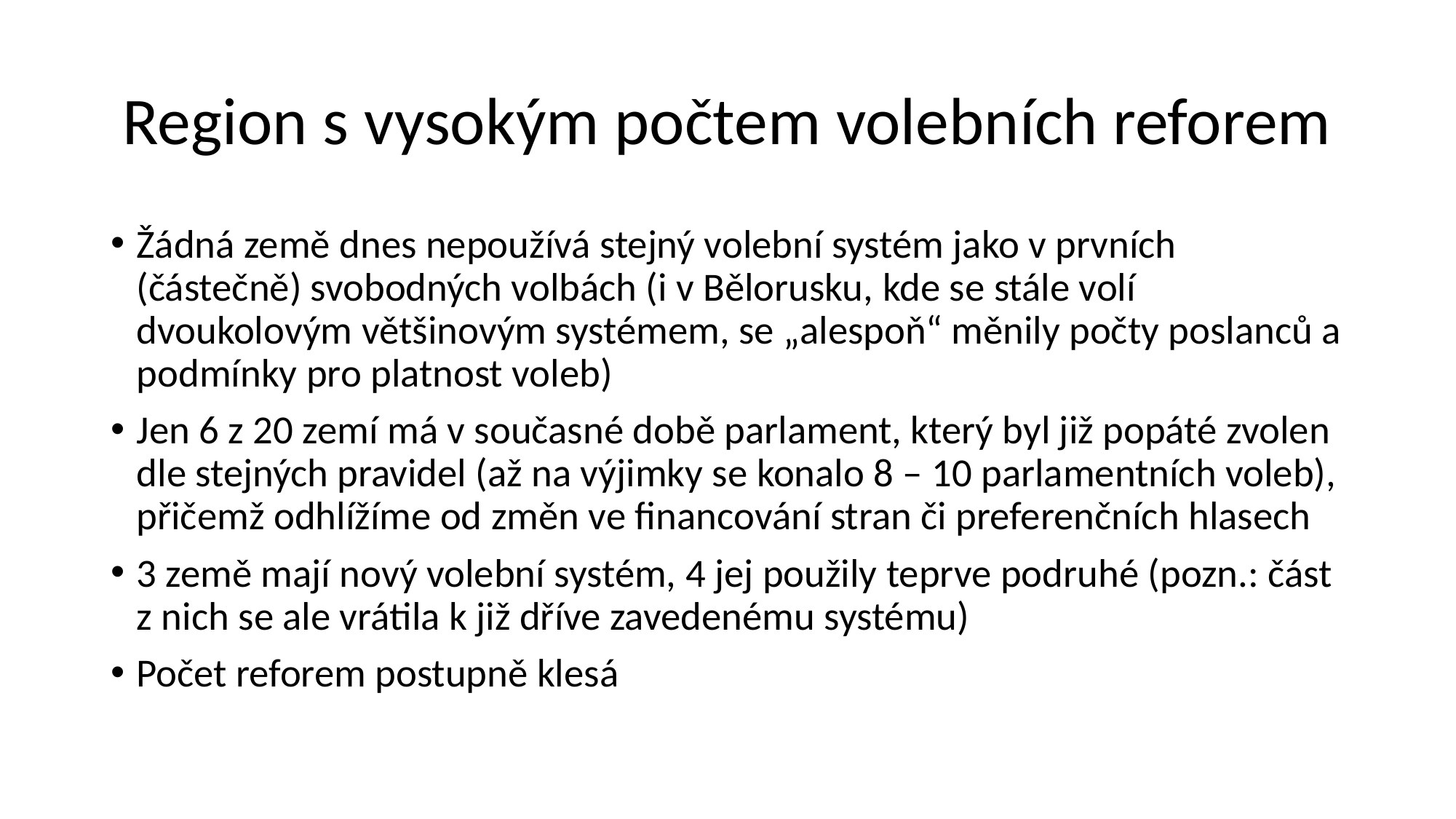

# Region s vysokým počtem volebních reforem
Žádná země dnes nepoužívá stejný volební systém jako v prvních (částečně) svobodných volbách (i v Bělorusku, kde se stále volí dvoukolovým většinovým systémem, se „alespoň“ měnily počty poslanců a podmínky pro platnost voleb)
Jen 6 z 20 zemí má v současné době parlament, který byl již popáté zvolen dle stejných pravidel (až na výjimky se konalo 8 – 10 parlamentních voleb), přičemž odhlížíme od změn ve financování stran či preferenčních hlasech
3 země mají nový volební systém, 4 jej použily teprve podruhé (pozn.: část z nich se ale vrátila k již dříve zavedenému systému)
Počet reforem postupně klesá